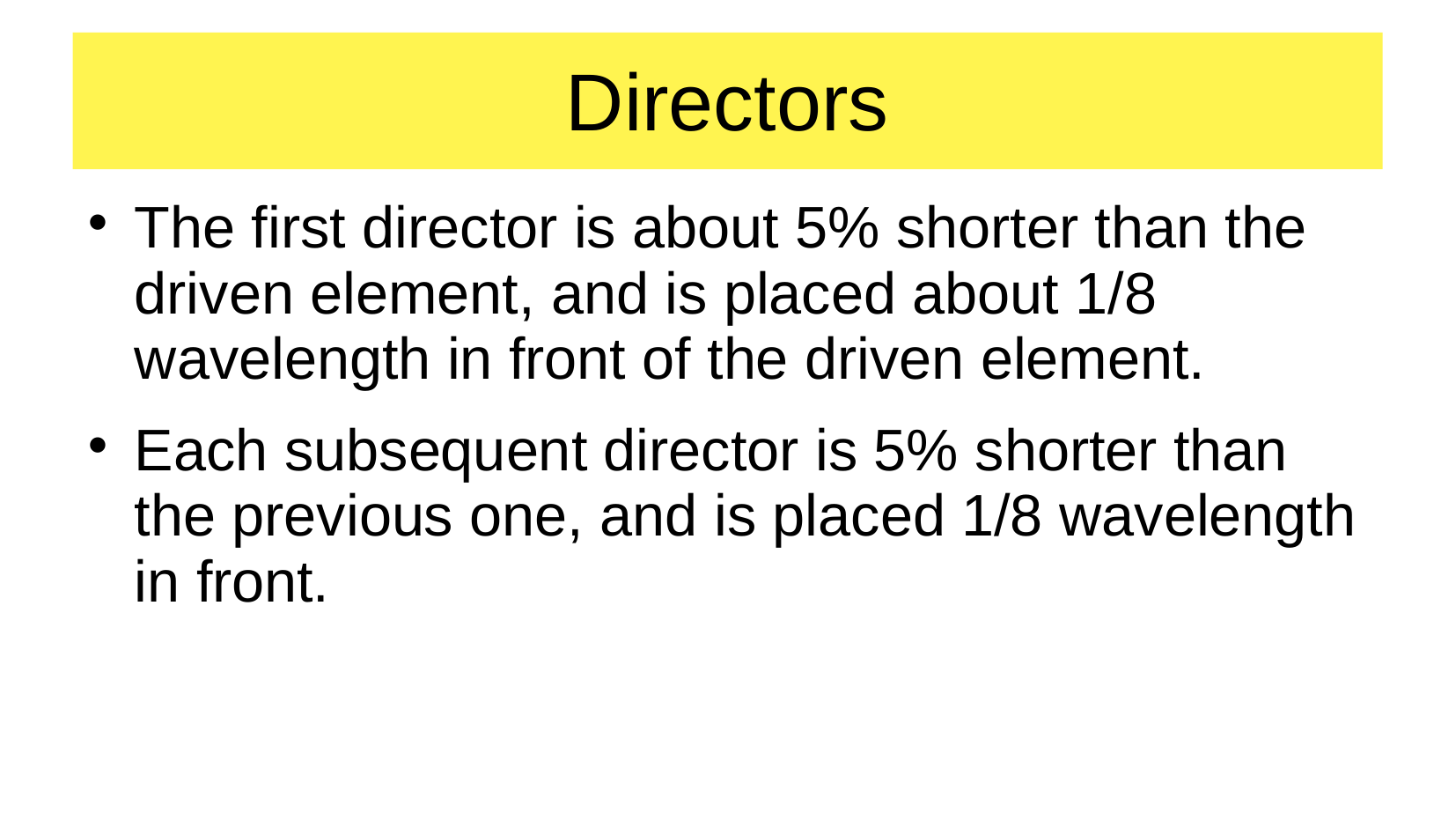

# Directors
The first director is about 5% shorter than the driven element, and is placed about 1/8 wavelength in front of the driven element.
Each subsequent director is 5% shorter than the previous one, and is placed 1/8 wavelength in front.